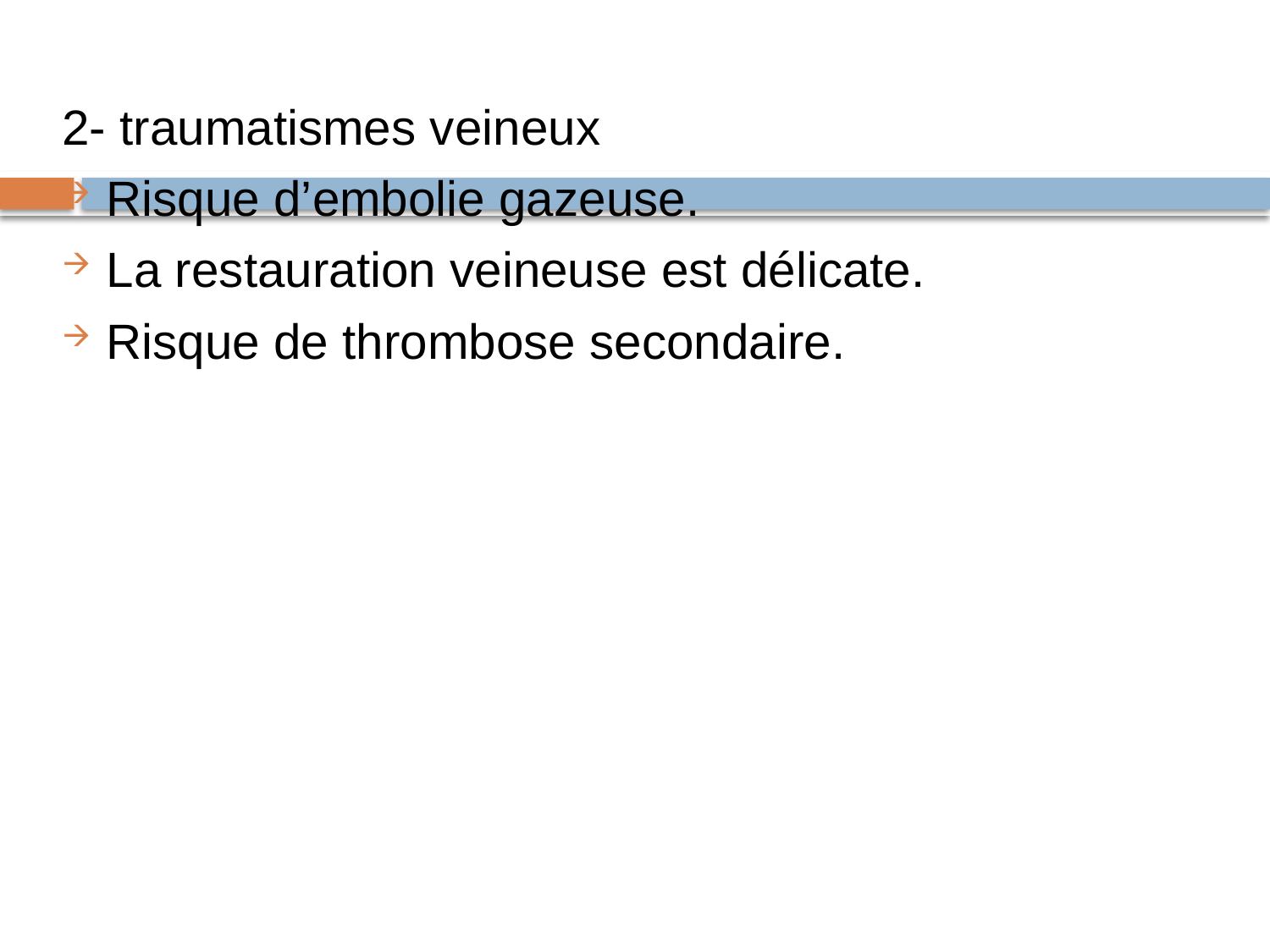

2- traumatismes veineux
Risque d’embolie gazeuse.
La restauration veineuse est délicate.
Risque de thrombose secondaire.